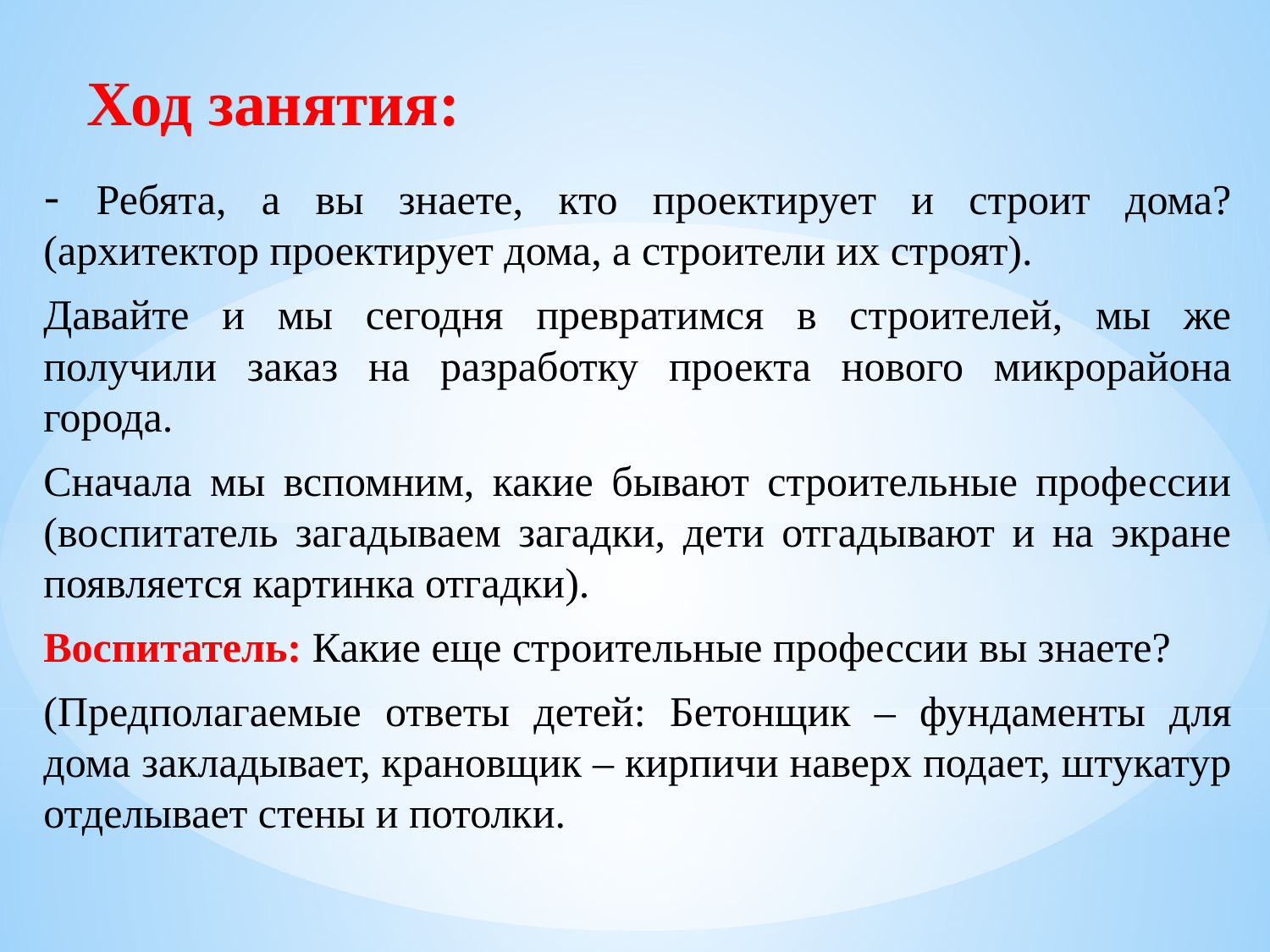

Ход занятия:
- Ребята, а вы знаете, кто проектирует и строит дома? (архитектор проектирует дома, а строители их строят).
Давайте и мы сегодня превратимся в строителей, мы же получили заказ на разработку проекта нового микрорайона города.
Сначала мы вспомним, какие бывают строительные профессии (воспитатель загадываем загадки, дети отгадывают и на экране появляется картинка отгадки).
Воспитатель: Какие еще строительные профессии вы знаете?
(Предполагаемые ответы детей: Бетонщик – фундаменты для дома закладывает, крановщик – кирпичи наверх подает, штукатур отделывает стены и потолки.